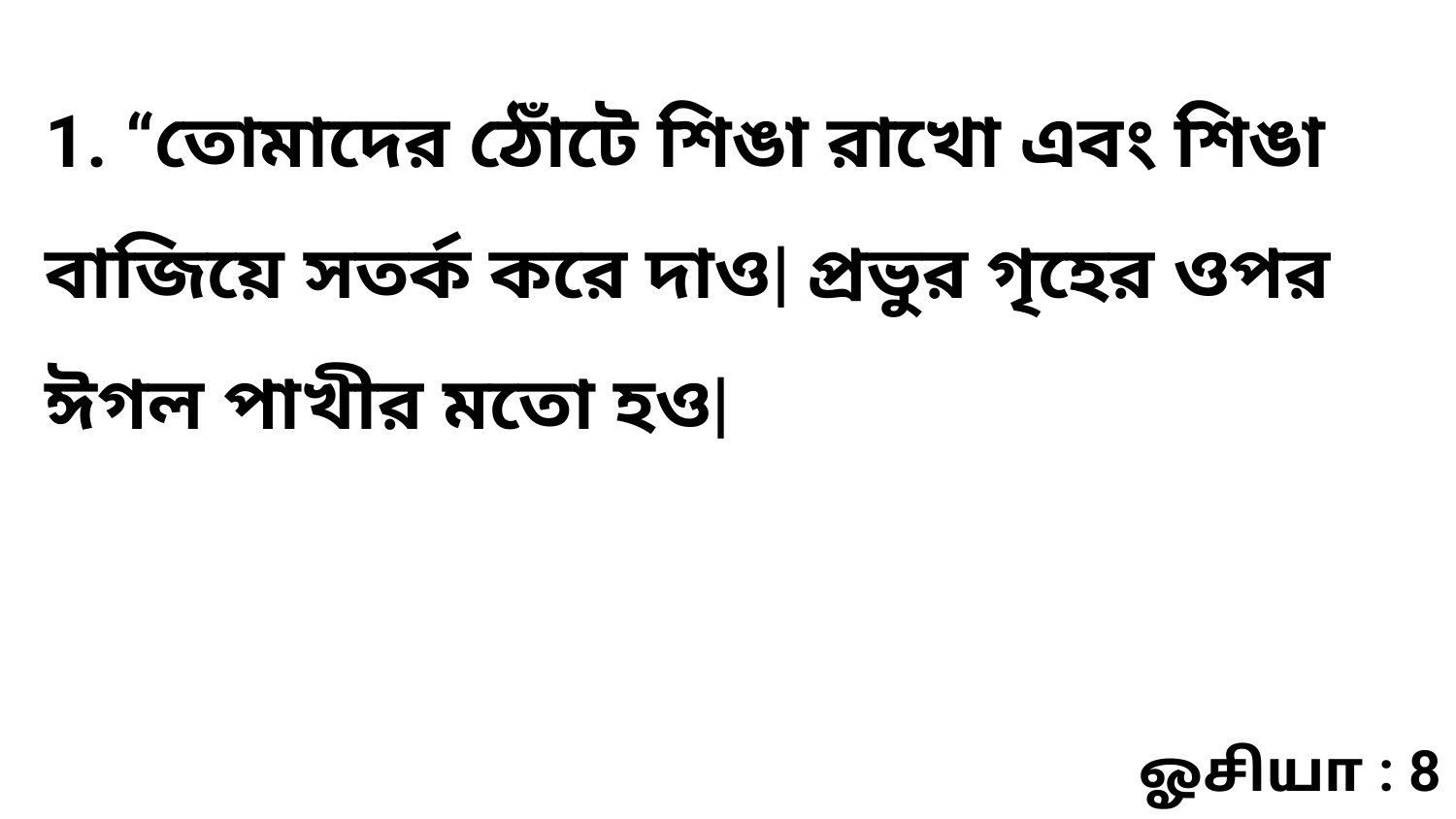

1. “তোমাদের ঠোঁটে শিঙা রাখো এবং শিঙা বাজিয়ে সতর্ক করে দাও| প্রভুর গৃহের ওপর ঈগল পাখীর মতো হও|
ஓசியா : 8